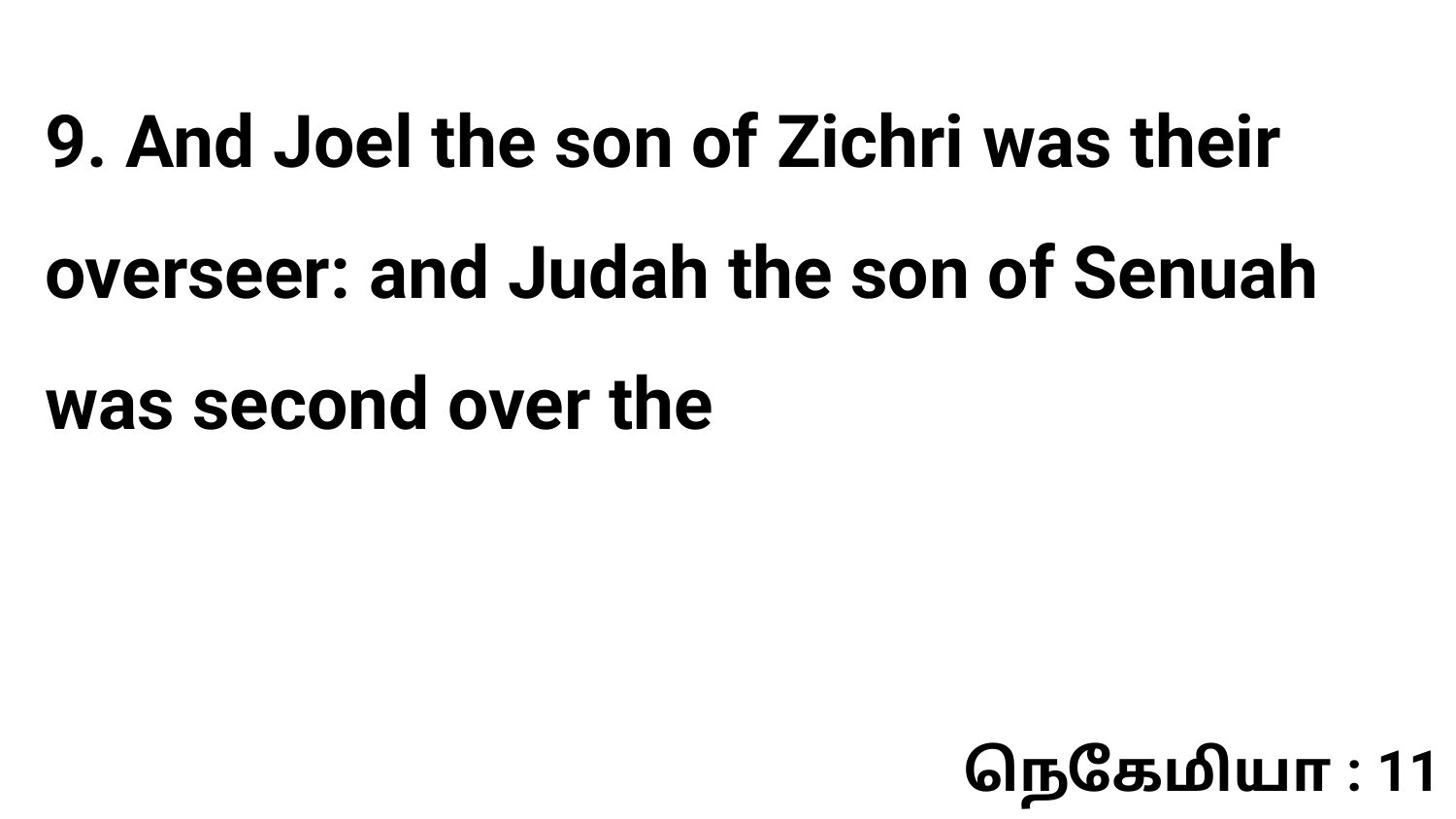

9. And Joel the son of Zichri was their overseer: and Judah the son of Senuah was second over the
நெகேமியா : 11